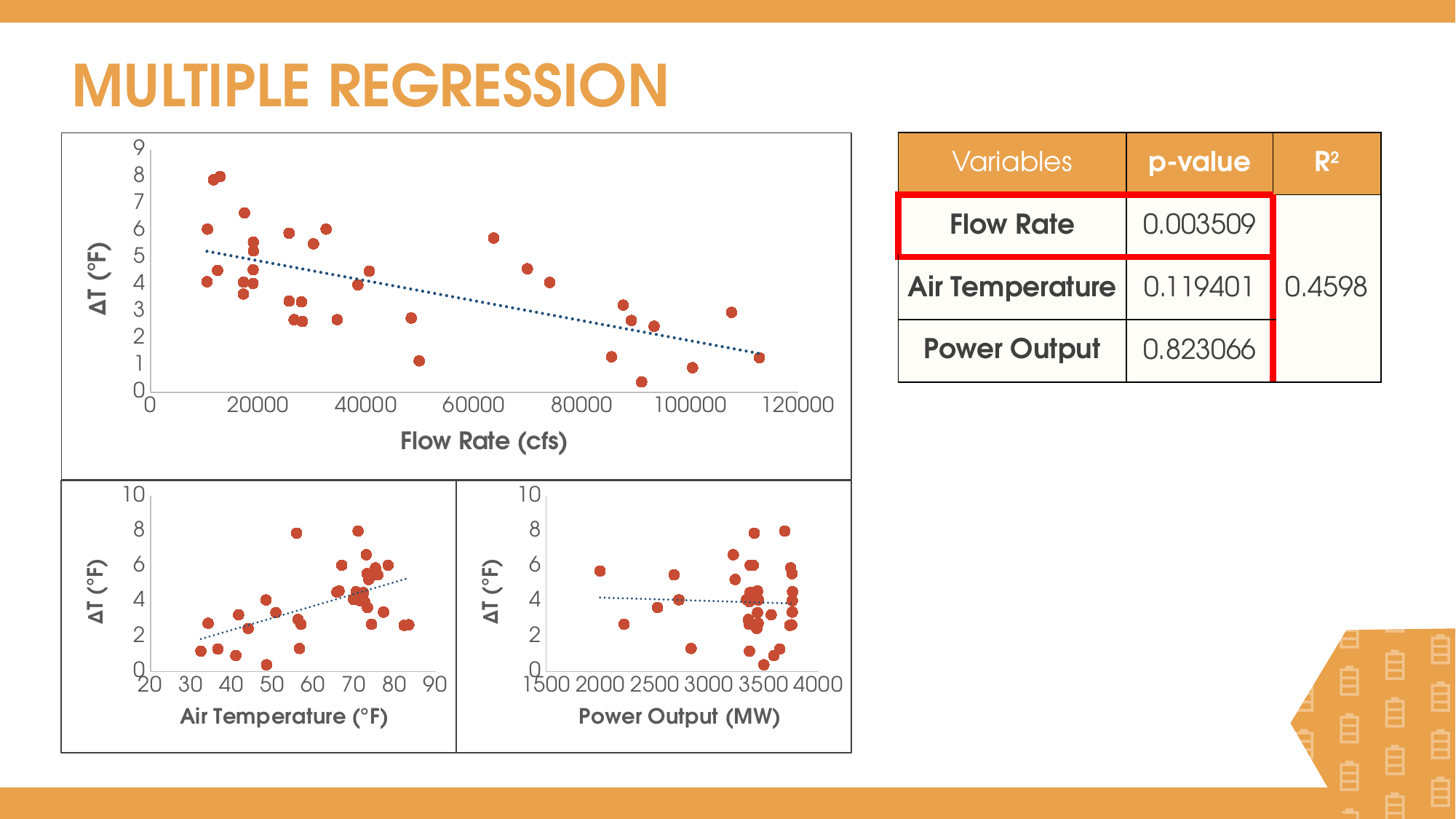

# MULTIPLE REGRESSION

### Chart

| Category |  |
|---|---|
| Variables | p-value | R2 |
| --- | --- | --- |
| Flow Rate | 0.003509 | 0.4598 |
| Air Temperature | 0.119401 |  |
| Power Output | 0.823066 |  |

### Chart

| Category |  |
|---|---|

### Chart

| Category |  |
|---|---|